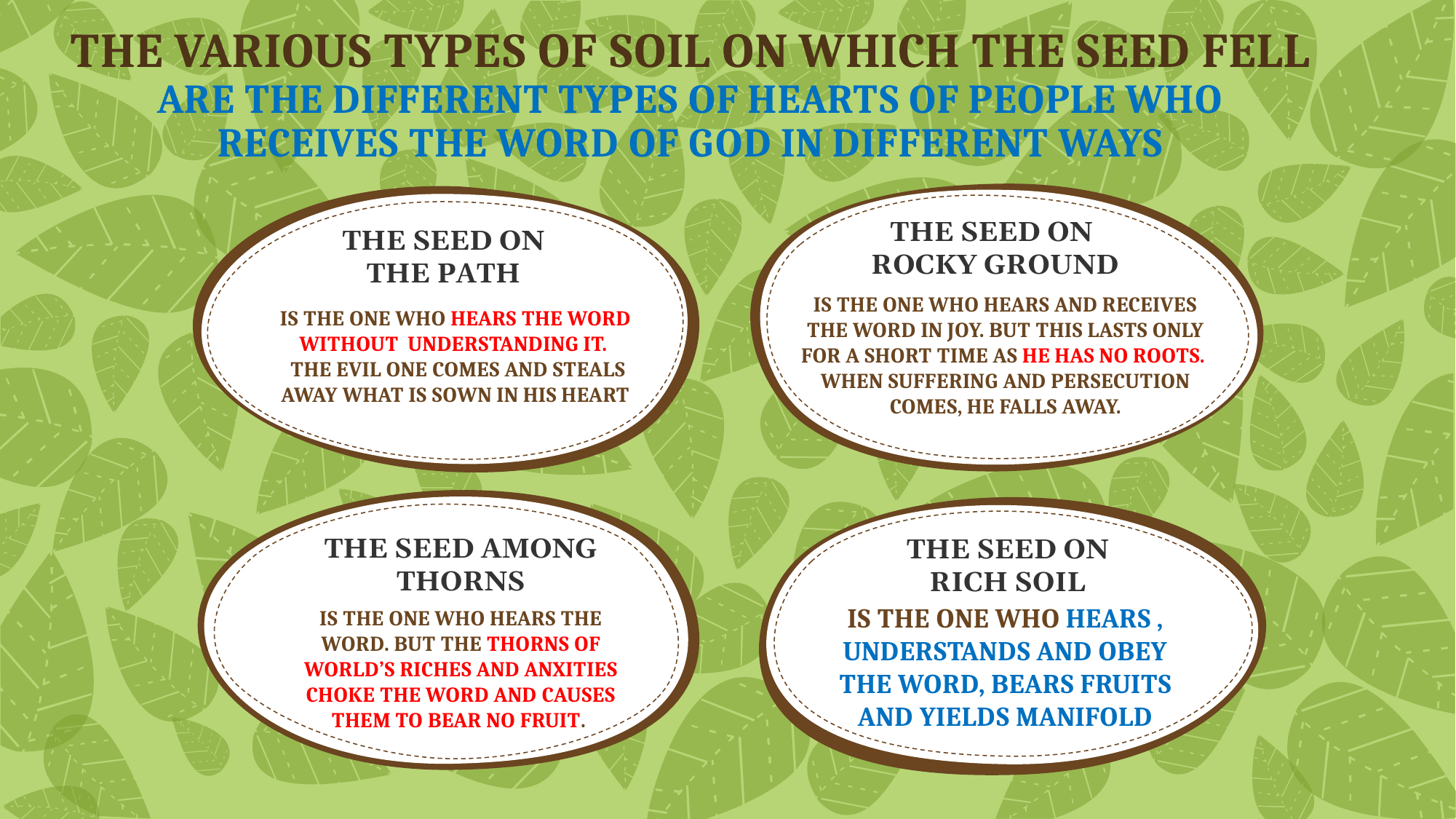

# THE VARIOUS TYPES OF SOIL ON WHICH THE SEED FELL ARE THE DIFFERENT TYPES OF HEARTS OF PEOPLE WHO RECEIVES THE WORD OF GOD IN DIFFERENT WAYS
THE SEED ON
ROCKY GROUND
THE SEED ON
THE PATH
IS THE ONE WHO HEARS AND RECEIVES THE WORD IN JOY. BUT THIS LASTS ONLY FOR A SHORT TIME AS HE HAS NO ROOTS.
WHEN SUFFERING AND PERSECUTION COMES, HE FALLS AWAY.
IS THE ONE WHO HEARS THE WORD WITHOUT  UNDERSTANDING IT.
 THE EVIL ONE COMES AND STEALS AWAY WHAT IS SOWN IN HIS HEART
THE SEED AMONG THORNS
 THE SEED ON
RICH SOIL
IS THE ONE WHO HEARS , UNDERSTANDS AND OBEY THE WORD, BEARS FRUITS AND YIELDS MANIFOLD
IS THE ONE WHO HEARS THE WORD. BUT THE THORNS OF WORLD’S RICHES AND ANXITIES CHOKE THE WORD AND CAUSES THEM TO BEAR NO FRUIT.